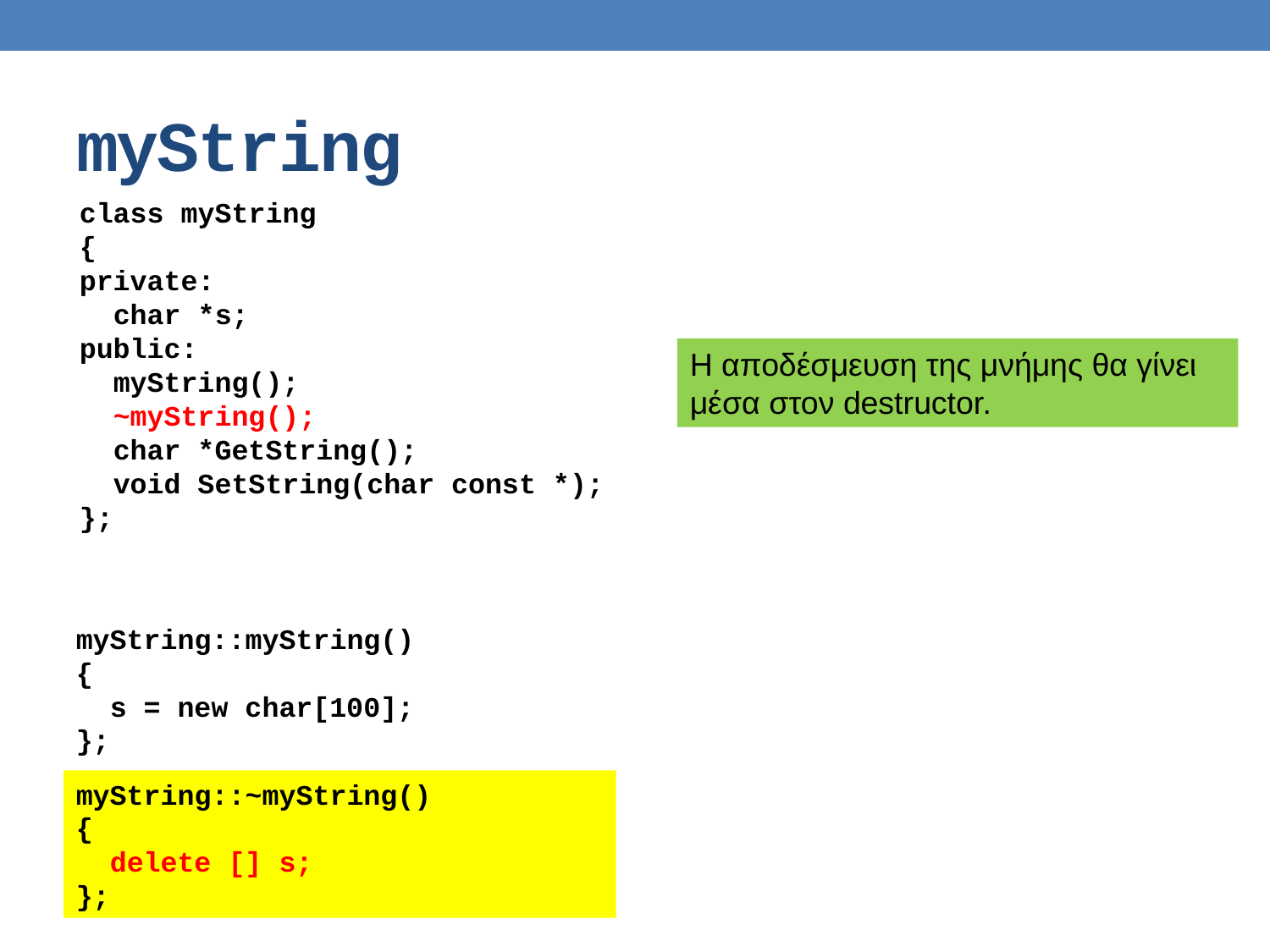

# myString
class myString
{
private:
  char *s;
public:
  myString();
  ~myString();
  char *GetString();
  void SetString(char const *);
};
Η αποδέσμευση της μνήμης θα γίνει μέσα στον destructor.
myString::myString()
{
  s = new char[100];
};
myString::~myString()
{
  delete [] s;
};